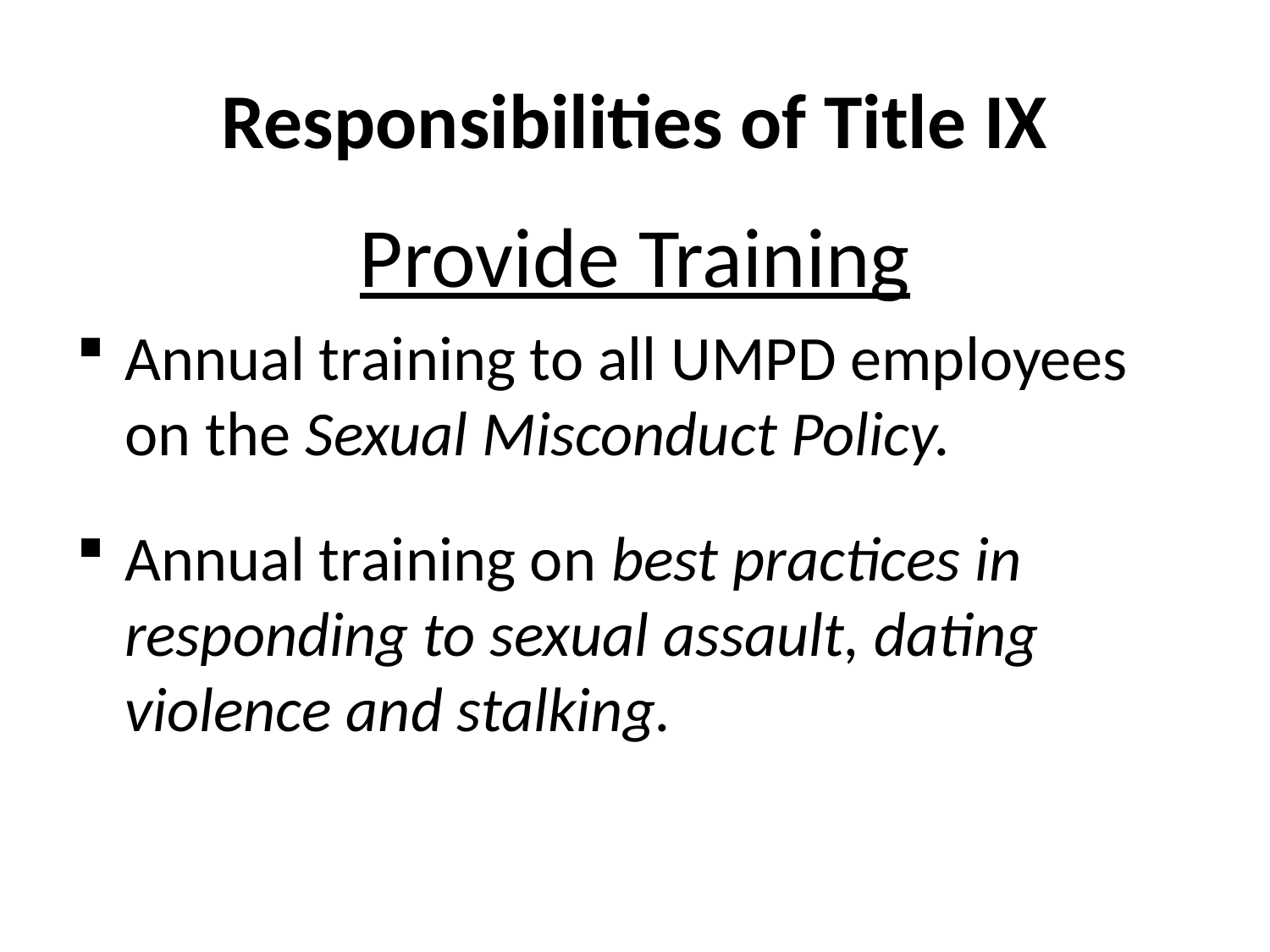

# Responsibilities of Title IX
Provide Training
Annual training to all UMPD employees on the Sexual Misconduct Policy.

Annual training on best practices in responding to sexual assault, dating violence and stalking.